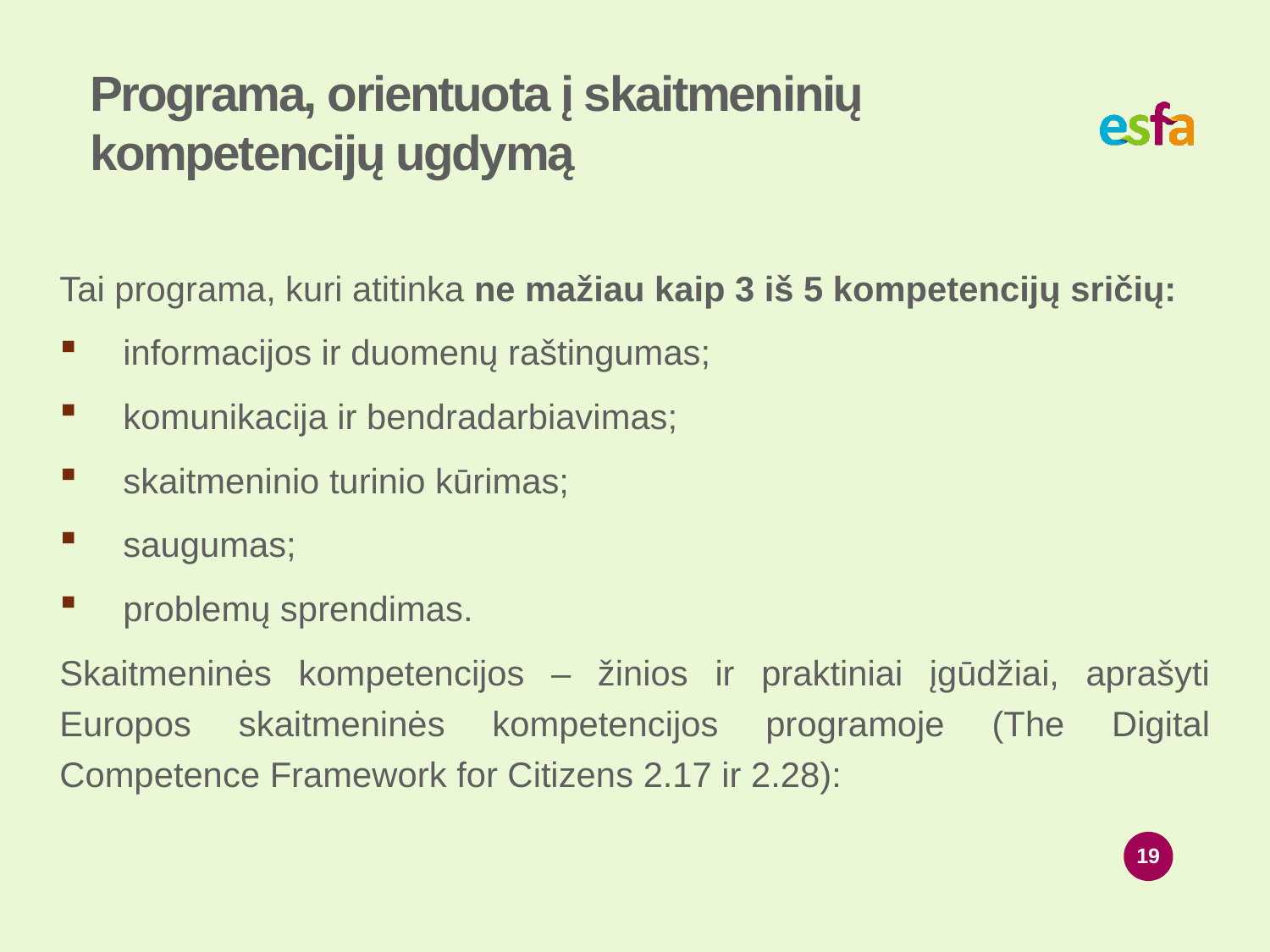

# Programa, orientuota į skaitmeninių kompetencijų ugdymą
Tai programa, kuri atitinka ne mažiau kaip 3 iš 5 kompetencijų sričių:
informacijos ir duomenų raštingumas;
komunikacija ir bendradarbiavimas;
skaitmeninio turinio kūrimas;
saugumas;
problemų sprendimas.
Skaitmeninės kompetencijos – žinios ir praktiniai įgūdžiai, aprašyti Europos skaitmeninės kompetencijos programoje (The Digital Competence Framework for Citizens 2.17 ir 2.28):